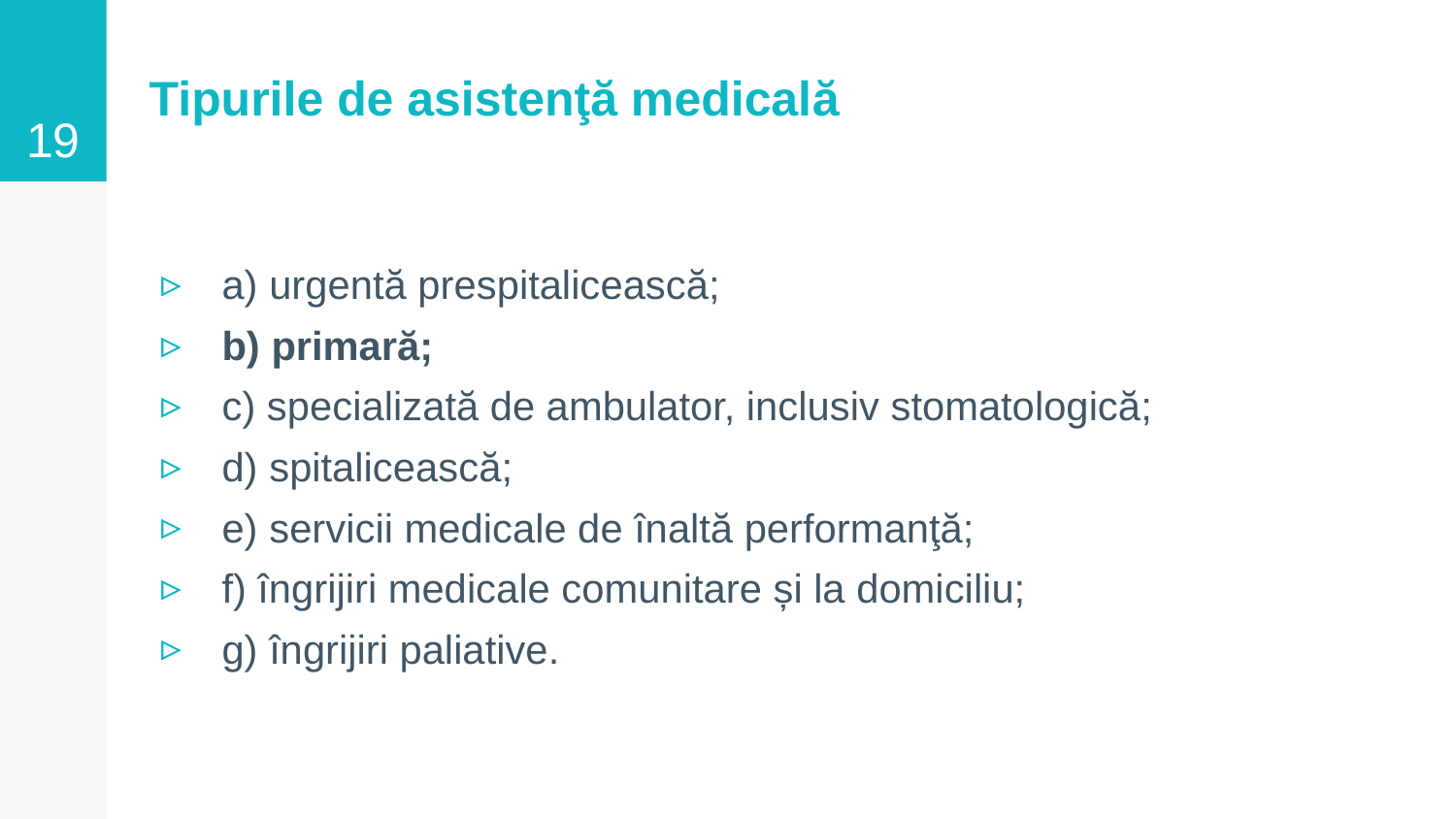

19
# Tipurile de asistenţă medicală
a) urgentă prespitalicească;
b) primară;
c) specializată de ambulator, inclusiv stomatologică;
d) spitalicească;
e) servicii medicale de înaltă performanţă;
f) îngrijiri medicale comunitare și la domiciliu;
g) îngrijiri paliative.